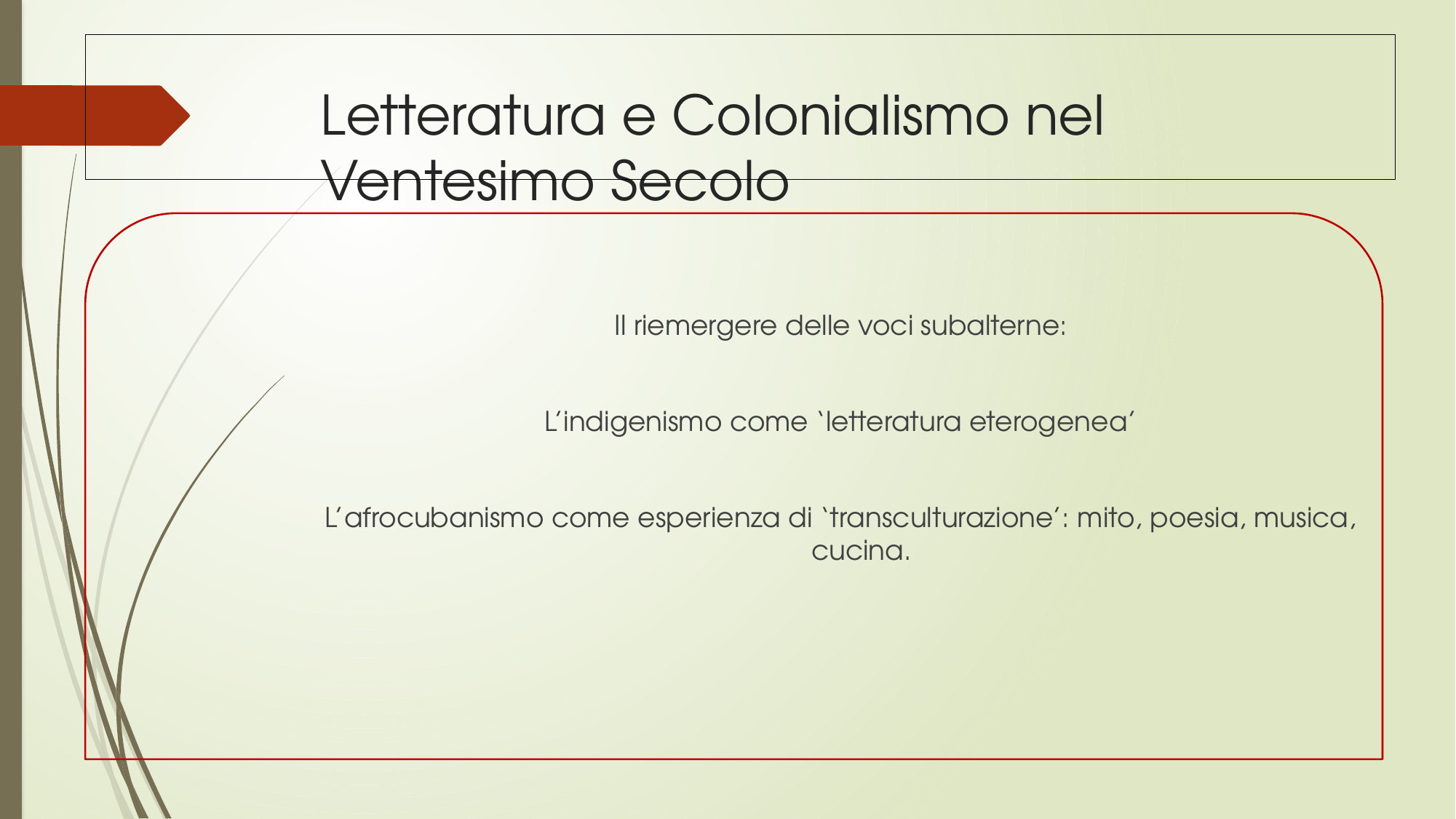

# Letteratura e Colonialismo nel Ventesimo Secolo

Il riemergere delle voci subalterne:

L’indigenismo come ‘letteratura eterogenea’

L’afrocubanismo come esperienza di ‘transculturazione’: mito, poesia, musica, cucina.